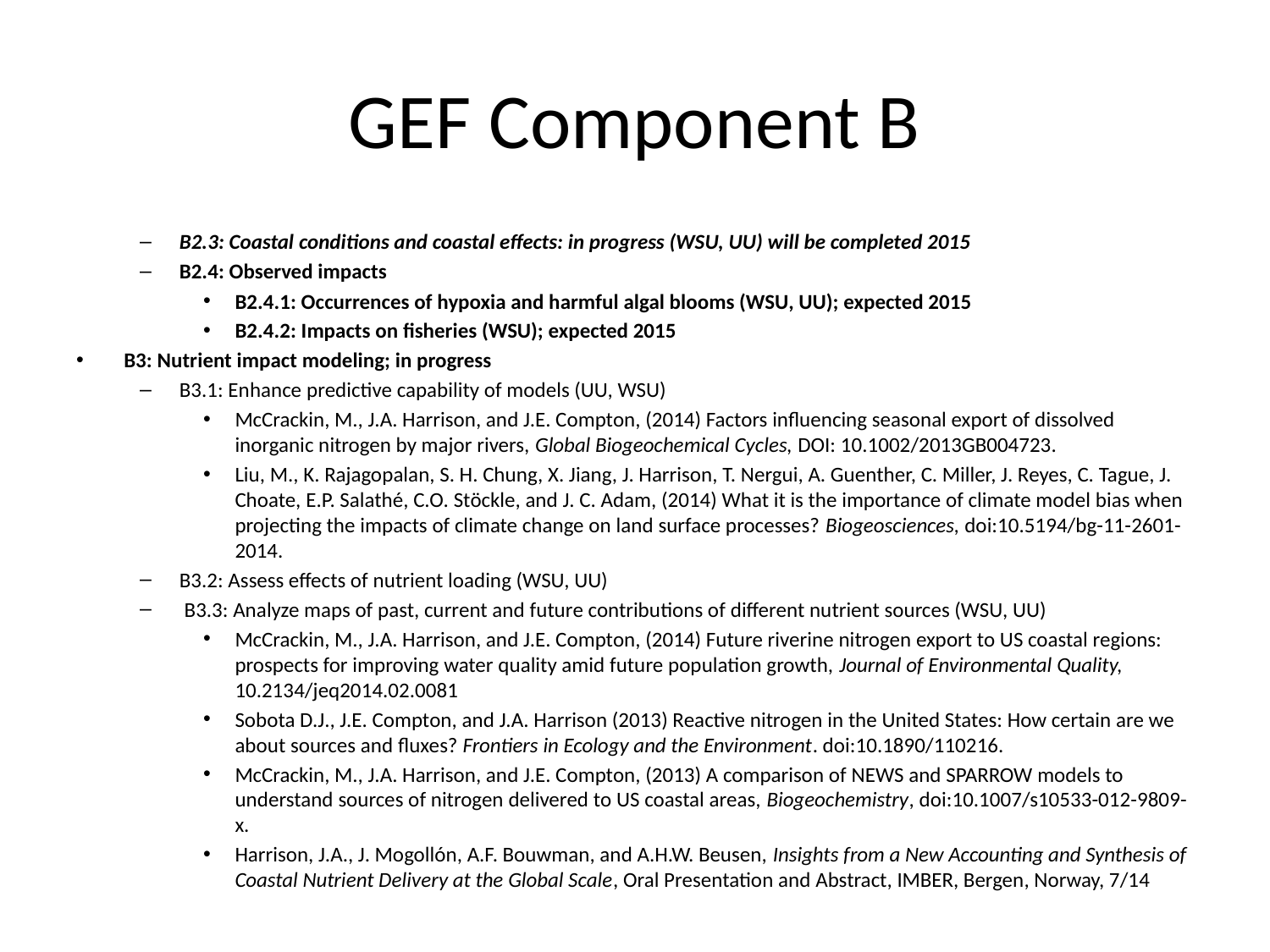

# GEF Component B
B2.3: Coastal conditions and coastal effects: in progress (WSU, UU) will be completed 2015
B2.4: Observed impacts
B2.4.1: Occurrences of hypoxia and harmful algal blooms (WSU, UU); expected 2015
B2.4.2: Impacts on fisheries (WSU); expected 2015
B3: Nutrient impact modeling; in progress
B3.1: Enhance predictive capability of models (UU, WSU)
McCrackin, M., J.A. Harrison, and J.E. Compton, (2014) Factors influencing seasonal export of dissolved inorganic nitrogen by major rivers, Global Biogeochemical Cycles, DOI: 10.1002/2013GB004723.
Liu, M., K. Rajagopalan, S. H. Chung, X. Jiang, J. Harrison, T. Nergui, A. Guenther, C. Miller, J. Reyes, C. Tague, J. Choate, E.P. Salathé, C.O. Stöckle, and J. C. Adam, (2014) What it is the importance of climate model bias when projecting the impacts of climate change on land surface processes? Biogeosciences, doi:10.5194/bg-11-2601-2014.
B3.2: Assess effects of nutrient loading (WSU, UU)
 B3.3: Analyze maps of past, current and future contributions of different nutrient sources (WSU, UU)
McCrackin, M., J.A. Harrison, and J.E. Compton, (2014) Future riverine nitrogen export to US coastal regions: prospects for improving water quality amid future population growth, Journal of Environmental Quality, 10.2134/jeq2014.02.0081
Sobota D.J., J.E. Compton, and J.A. Harrison (2013) Reactive nitrogen in the United States: How certain are we about sources and fluxes? Frontiers in Ecology and the Environment. doi:10.1890/110216.
McCrackin, M., J.A. Harrison, and J.E. Compton, (2013) A comparison of NEWS and SPARROW models to understand sources of nitrogen delivered to US coastal areas, Biogeochemistry, doi:10.1007/s10533-012-9809-x.
Harrison, J.A., J. Mogollón, A.F. Bouwman, and A.H.W. Beusen, Insights from a New Accounting and Synthesis of Coastal Nutrient Delivery at the Global Scale, Oral Presentation and Abstract, IMBER, Bergen, Norway, 7/14